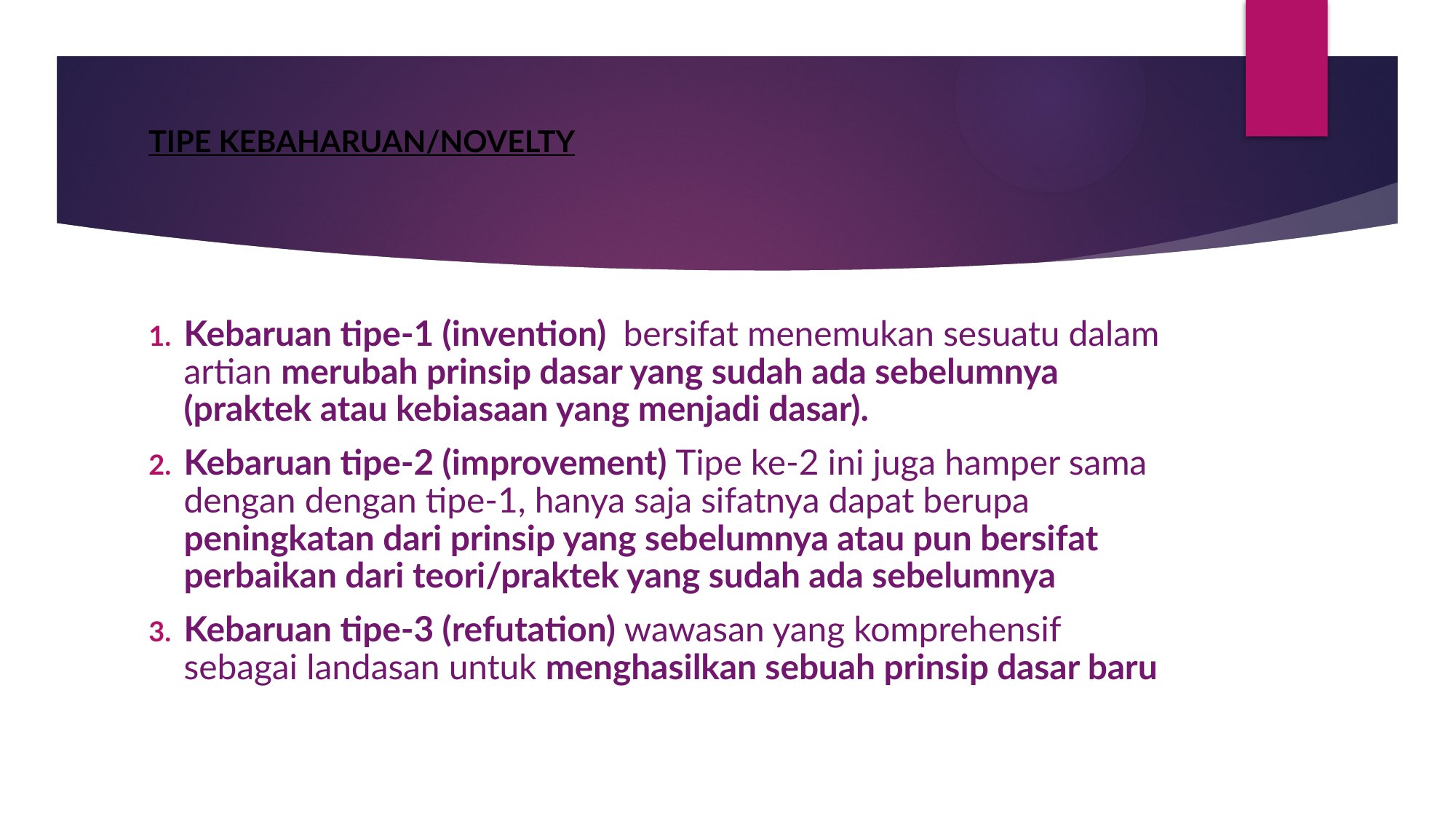

# TIPE KEBAHARUAN/NOVELTY
Kebaruan tipe-1 (invention)  bersifat menemukan sesuatu dalam artian merubah prinsip dasar yang sudah ada sebelumnya (praktek atau kebiasaan yang menjadi dasar).
Kebaruan tipe-2 (improvement) Tipe ke-2 ini juga hamper sama dengan dengan tipe-1, hanya saja sifatnya dapat berupa peningkatan dari prinsip yang sebelumnya atau pun bersifat perbaikan dari teori/praktek yang sudah ada sebelumnya
Kebaruan tipe-3 (refutation) wawasan yang komprehensif sebagai landasan untuk menghasilkan sebuah prinsip dasar baru